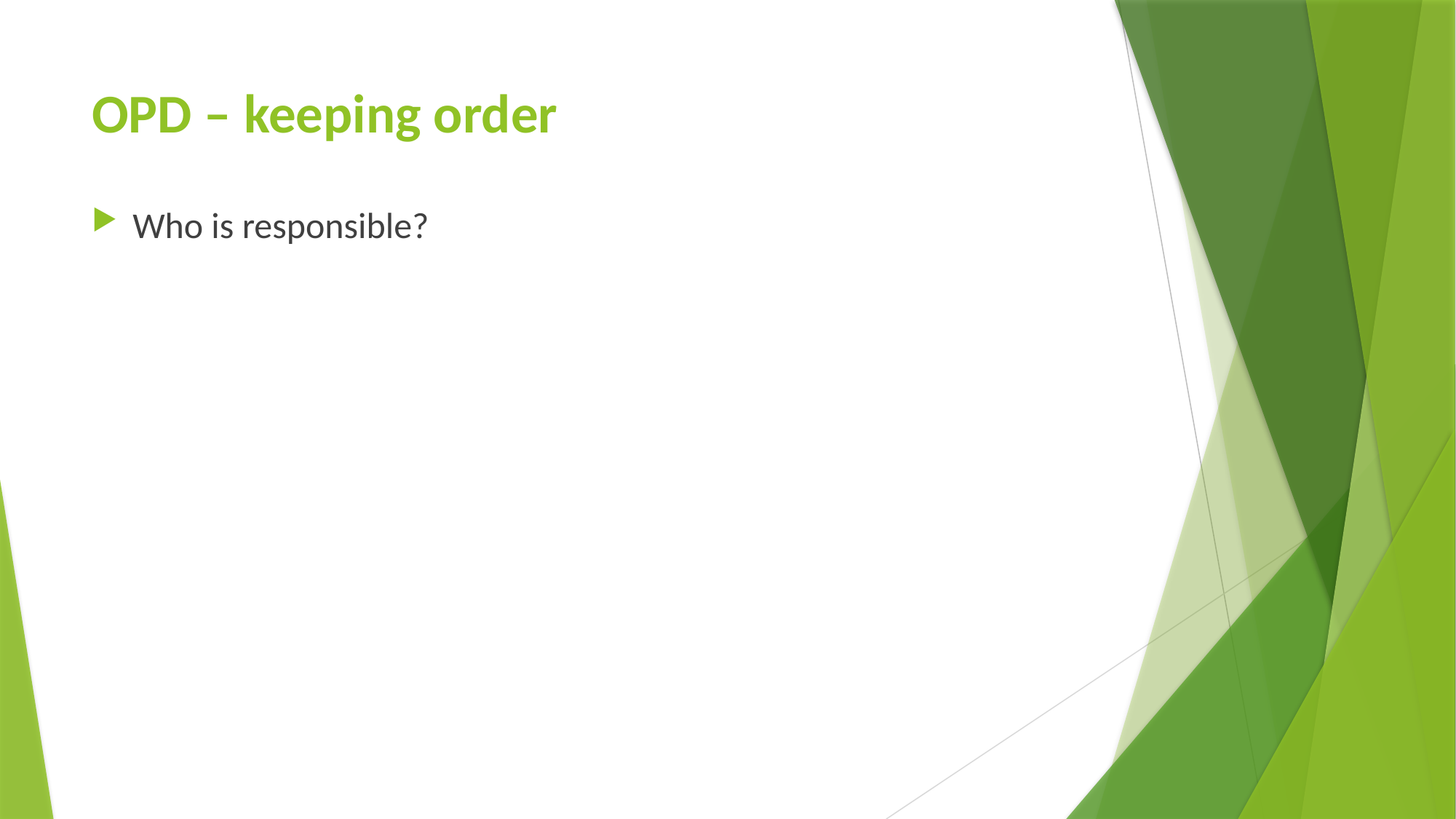

# OPD – keeping order
Who is responsible?